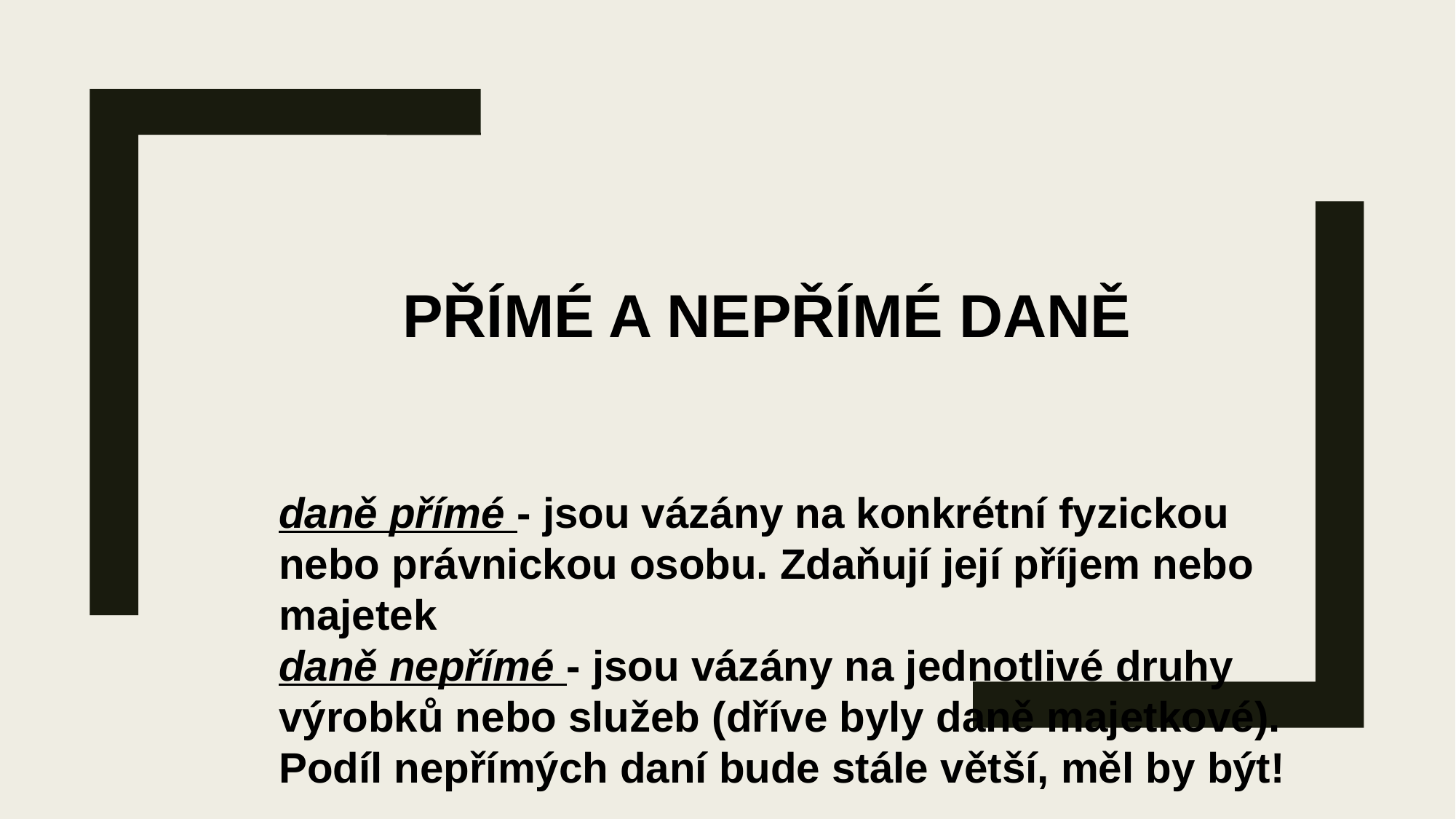

# Přímé a nepřímé daně

daně přímé - jsou vázány na konkrétní fyzickou nebo právnickou osobu. Zdaňují její příjem nebo majetek
daně nepřímé - jsou vázány na jednotlivé druhy výrobků nebo služeb (dříve byly daně majetkové). Podíl nepřímých daní bude stále větší, měl by být!